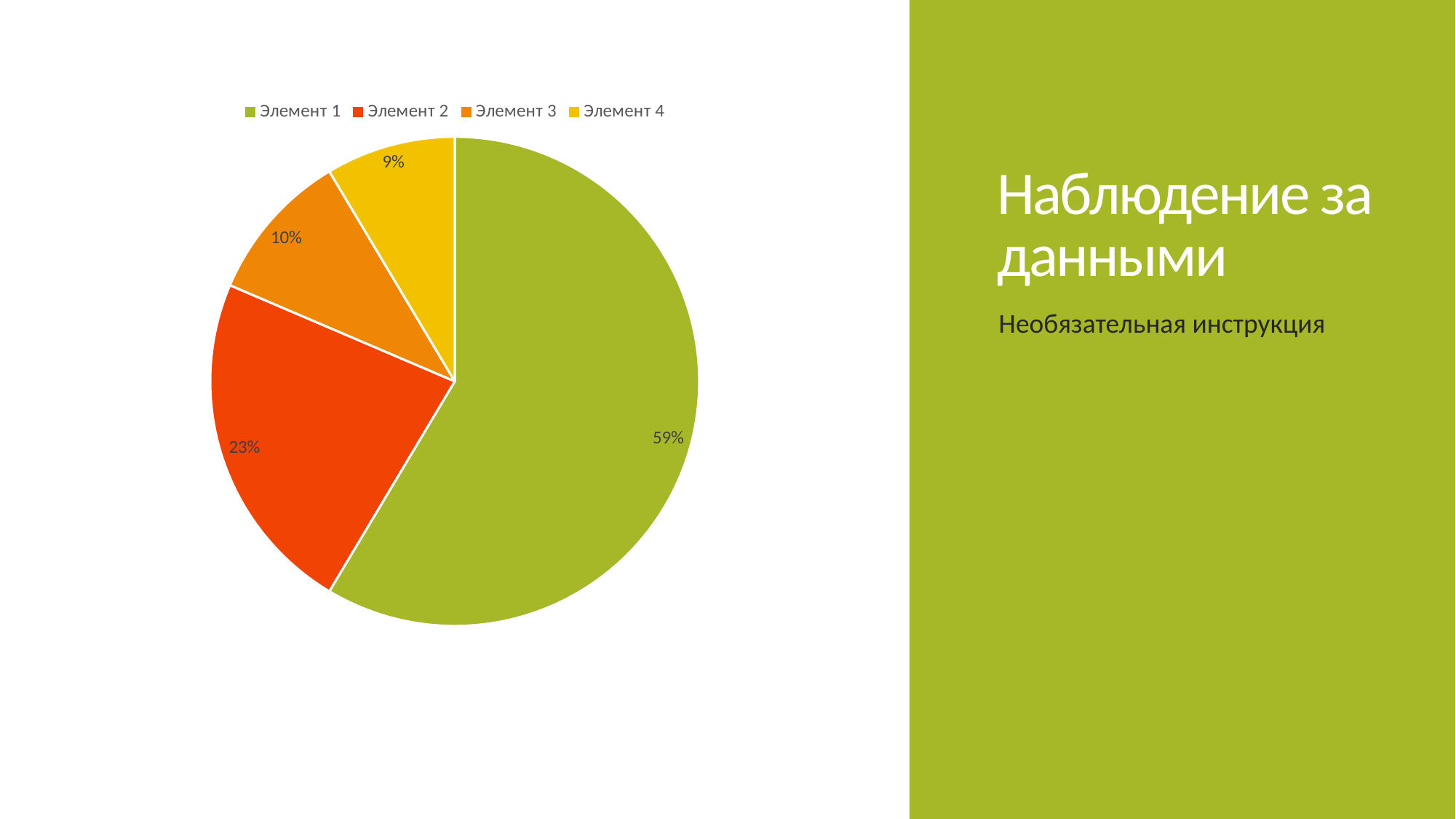

# Наблюдение за данными

### Chart

| Category | Столбец 1 |
|---|---|
| Элемент 1 | 8.2 |
| Элемент 2 | 3.2 |
| Элемент 3 | 1.4 |
| Элемент 4 | 1.2 |
Необязательная инструкция